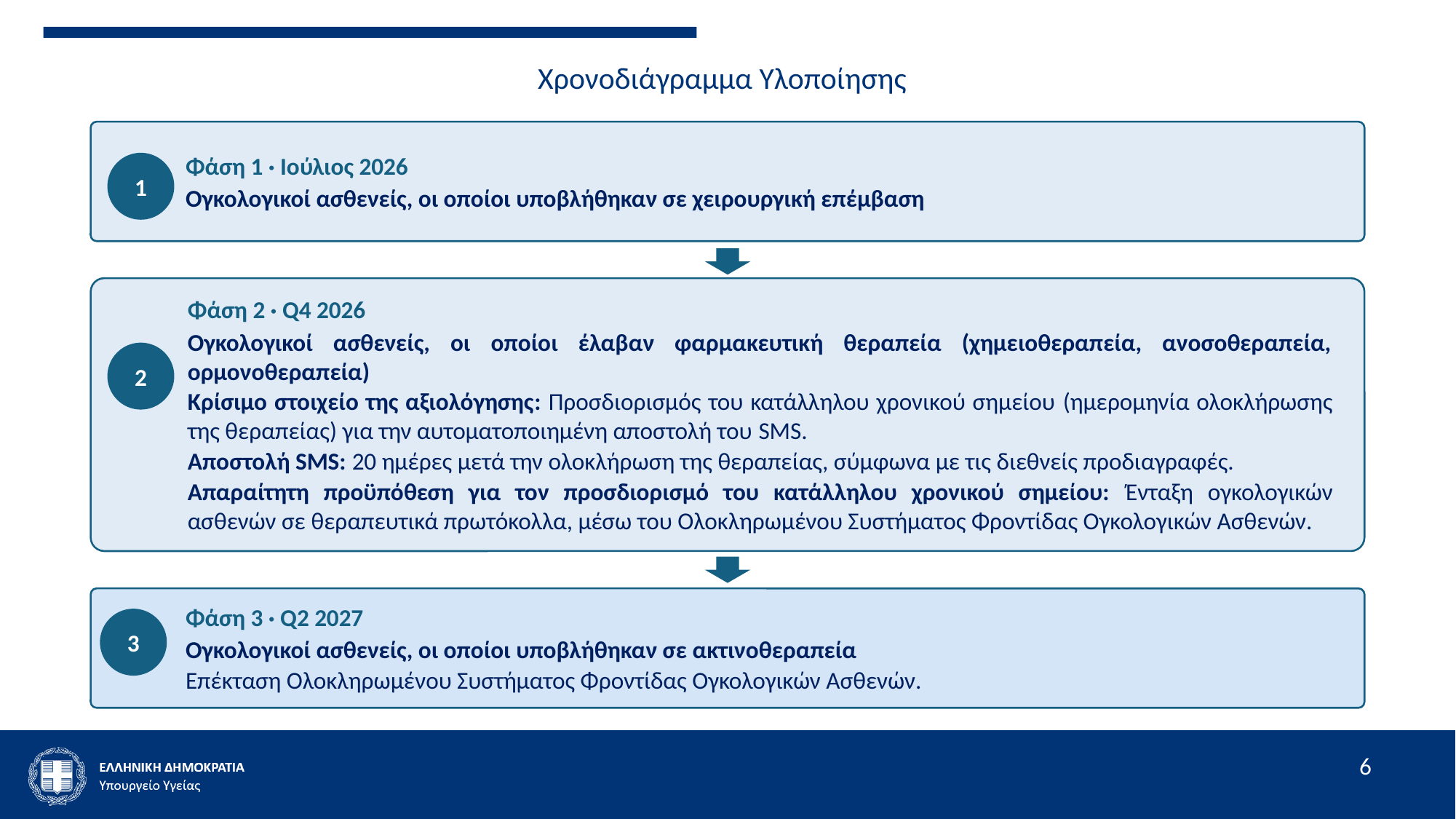

# Χρονοδιάγραμμα Υλοποίησης
Φάση 1 · Ιούλιος 2026
Ογκολογικοί ασθενείς, οι οποίοι υποβλήθηκαν σε χειρουργική επέμβαση
1

Φάση 2 · Q4 2026
Ογκολογικοί ασθενείς, οι οποίοι έλαβαν φαρμακευτική θεραπεία (χημειοθεραπεία, ανοσοθεραπεία, ορμονοθεραπεία)
Κρίσιμο στοιχείο της αξιολόγησης: Προσδιορισμός του κατάλληλου χρονικού σημείου (ημερομηνία ολοκλήρωσης της θεραπείας) για την αυτοματοποιημένη αποστολή του SMS.
Αποστολή SMS: 20 ημέρες μετά την ολοκλήρωση της θεραπείας, σύμφωνα με τις διεθνείς προδιαγραφές.
Απαραίτητη προϋπόθεση για τον προσδιορισμό του κατάλληλου χρονικού σημείου: Ένταξη ογκολογικών ασθενών σε θεραπευτικά πρωτόκολλα, μέσω του Ολοκληρωμένου Συστήματος Φροντίδας Ογκολογικών Ασθενών.
2

Φάση 3 · Q2 2027
Ογκολογικοί ασθενείς, οι οποίοι υποβλήθηκαν σε ακτινοθεραπεία
Επέκταση Ολοκληρωμένου Συστήματος Φροντίδας Ογκολογικών Ασθενών.
3
6